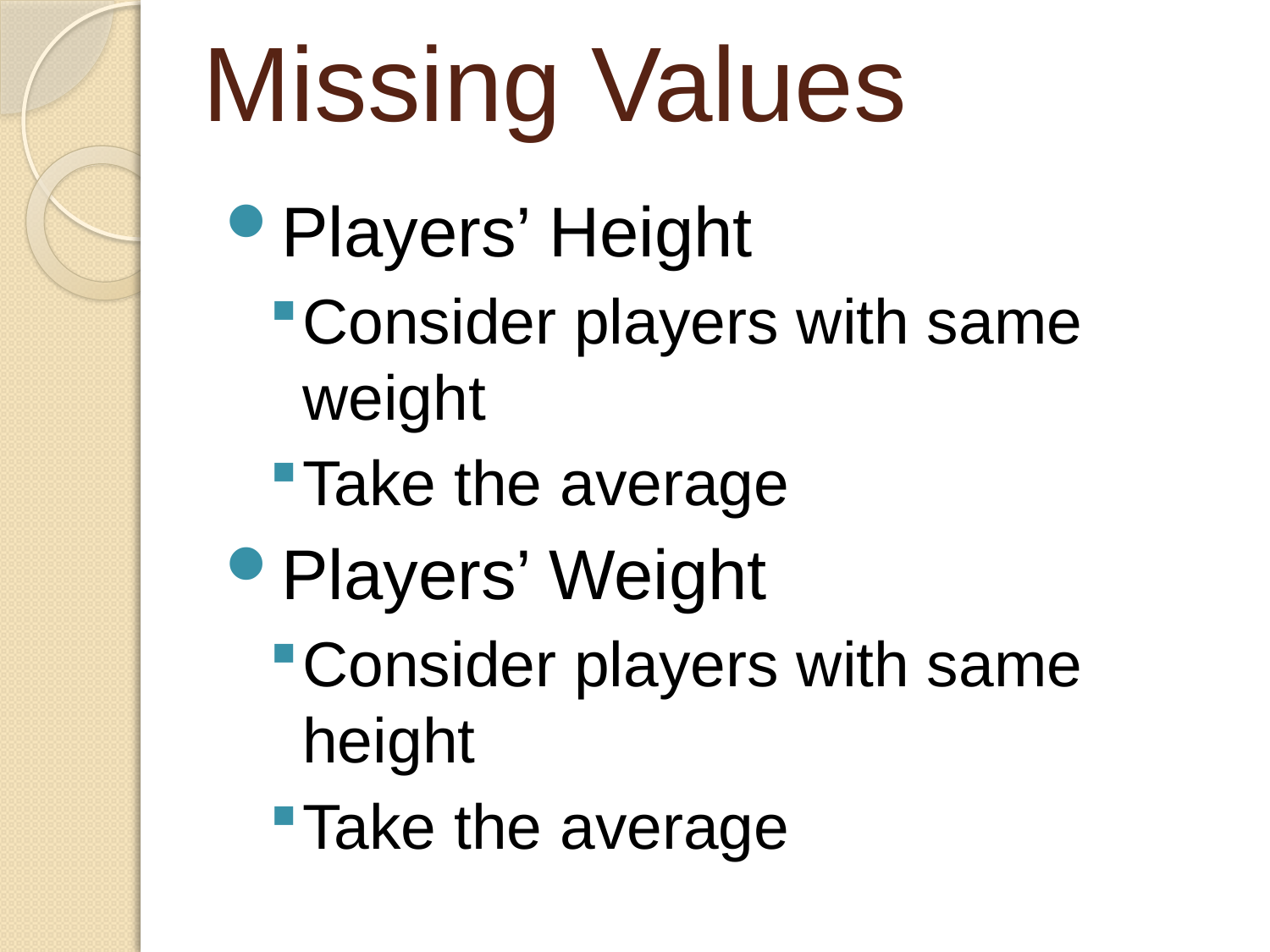

# Missing Values
Players’ Height
Consider players with same weight
Take the average
Players’ Weight
Consider players with same height
Take the average